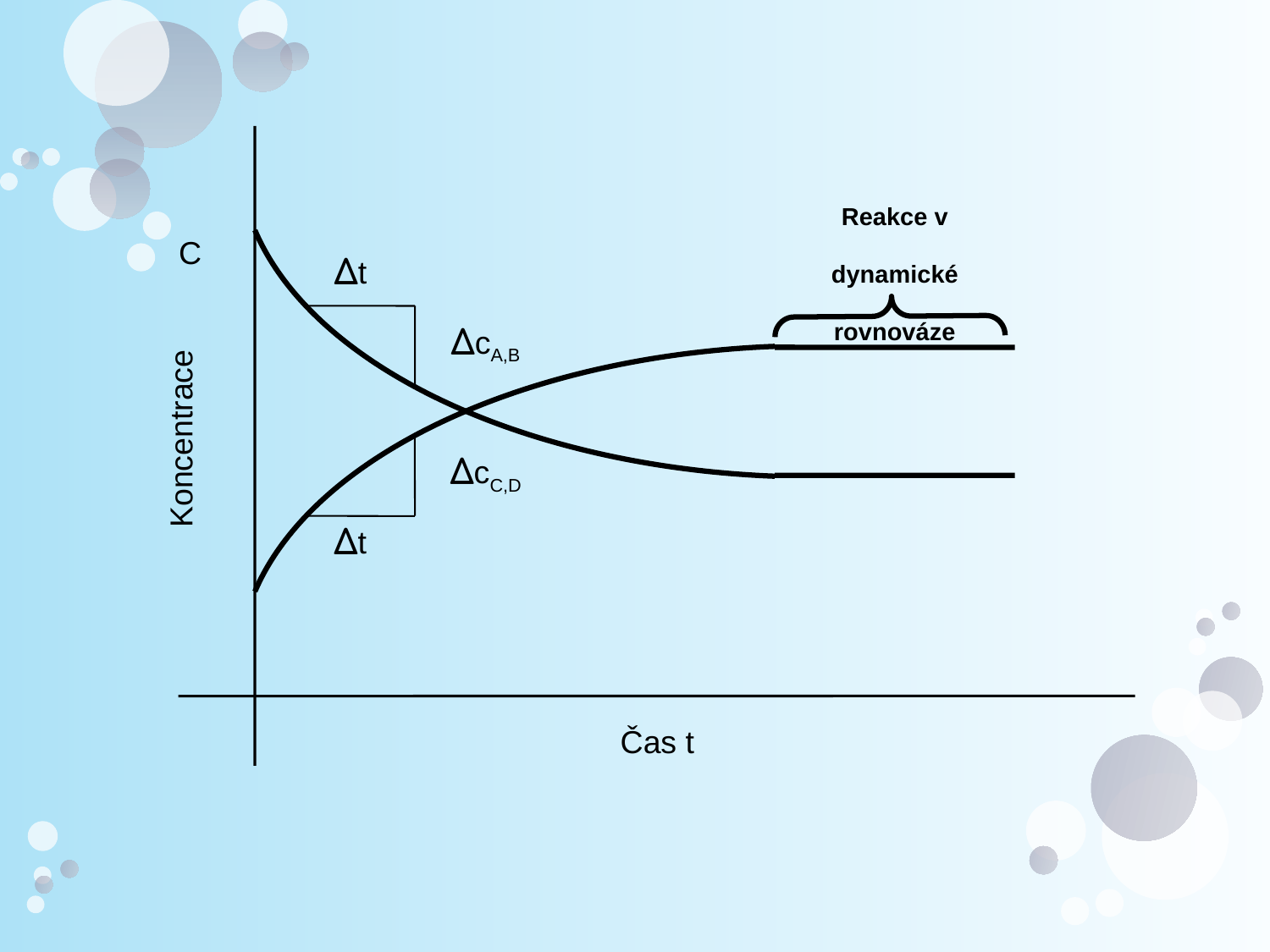

Reakce v dynamické rovnováze

C
Koncentrace
∆t

∆cA,B

∆cC,D
∆t

Čas t